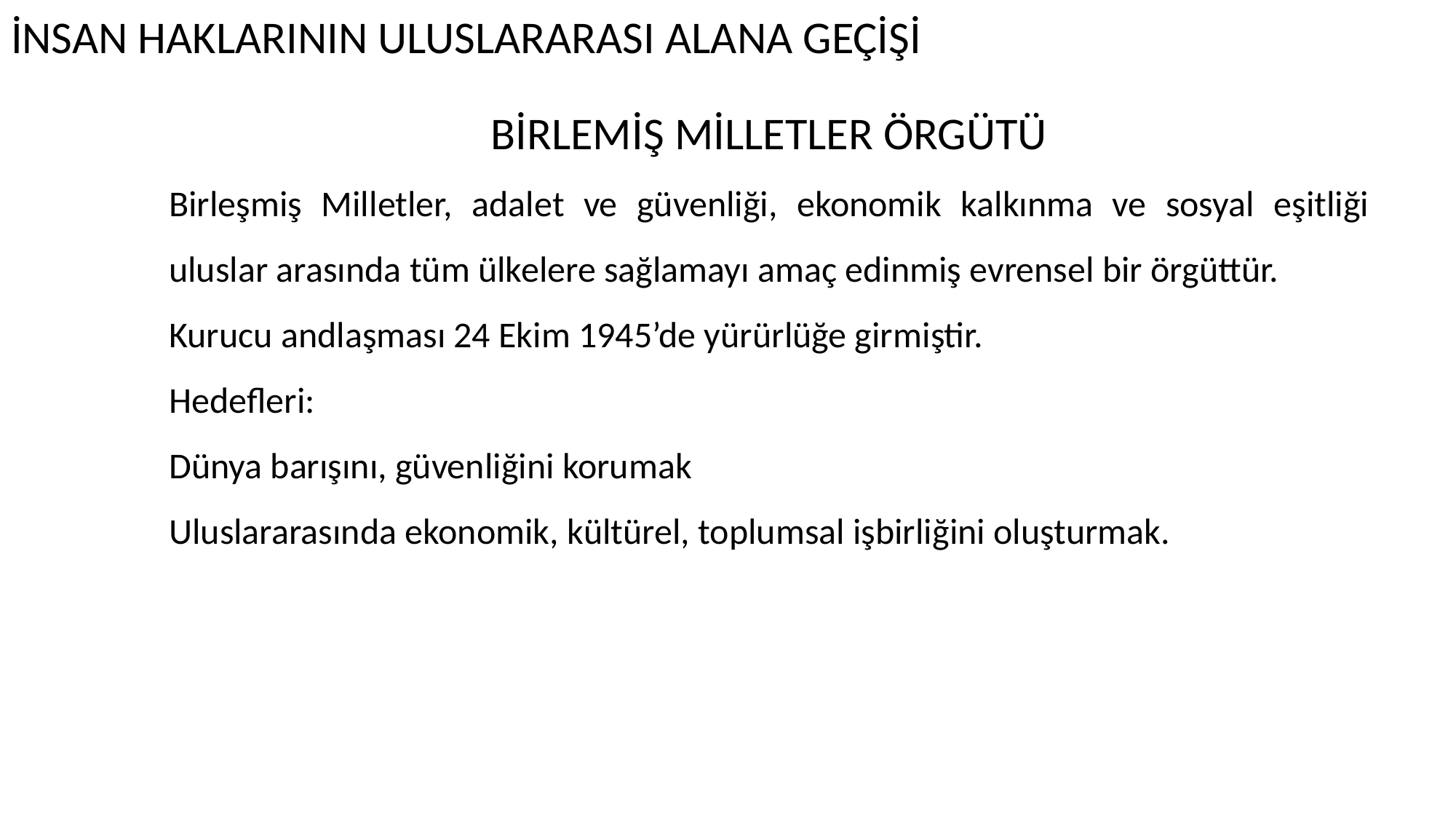

# İNSAN HAKLARININ ULUSLARARASI ALANA GEÇİŞİ
BİRLEMİŞ MİLLETLER ÖRGÜTÜ
Birleşmiş Milletler, adalet ve güvenliği, ekonomik kalkınma ve sosyal eşitliği uluslar arasında tüm ülkelere sağlamayı amaç edinmiş evrensel bir örgüttür.
Kurucu andlaşması 24 Ekim 1945’de yürürlüğe girmiştir.
Hedefleri:
Dünya barışını, güvenliğini korumak
Uluslararasında ekonomik, kültürel, toplumsal işbirliğini oluşturmak.